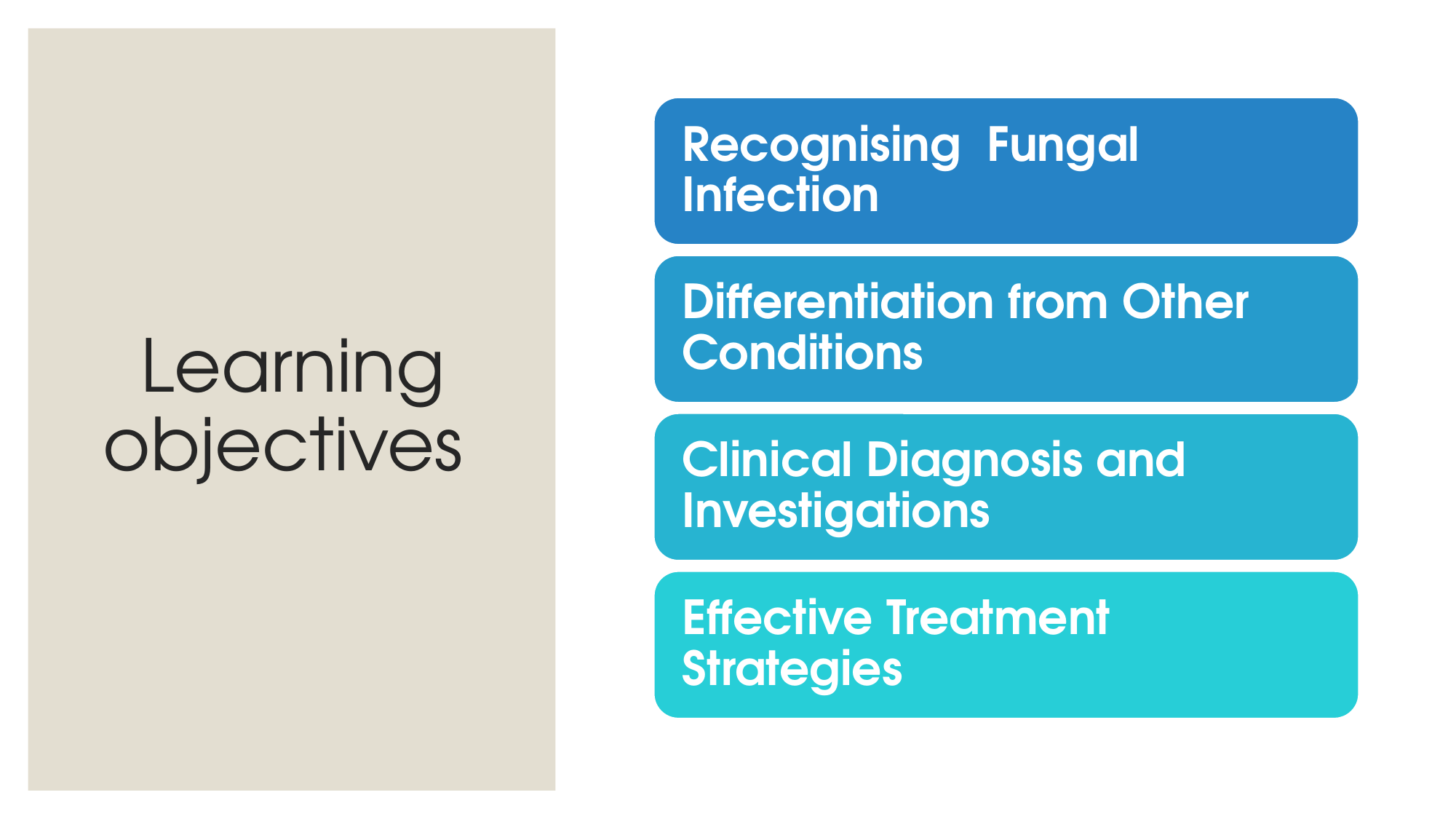

# Learning objectives
Recognising  Fungal Infection​
Differentiation from Other Conditions​
Clinical Diagnosis and Investigations​
Effective Treatment Strategies​